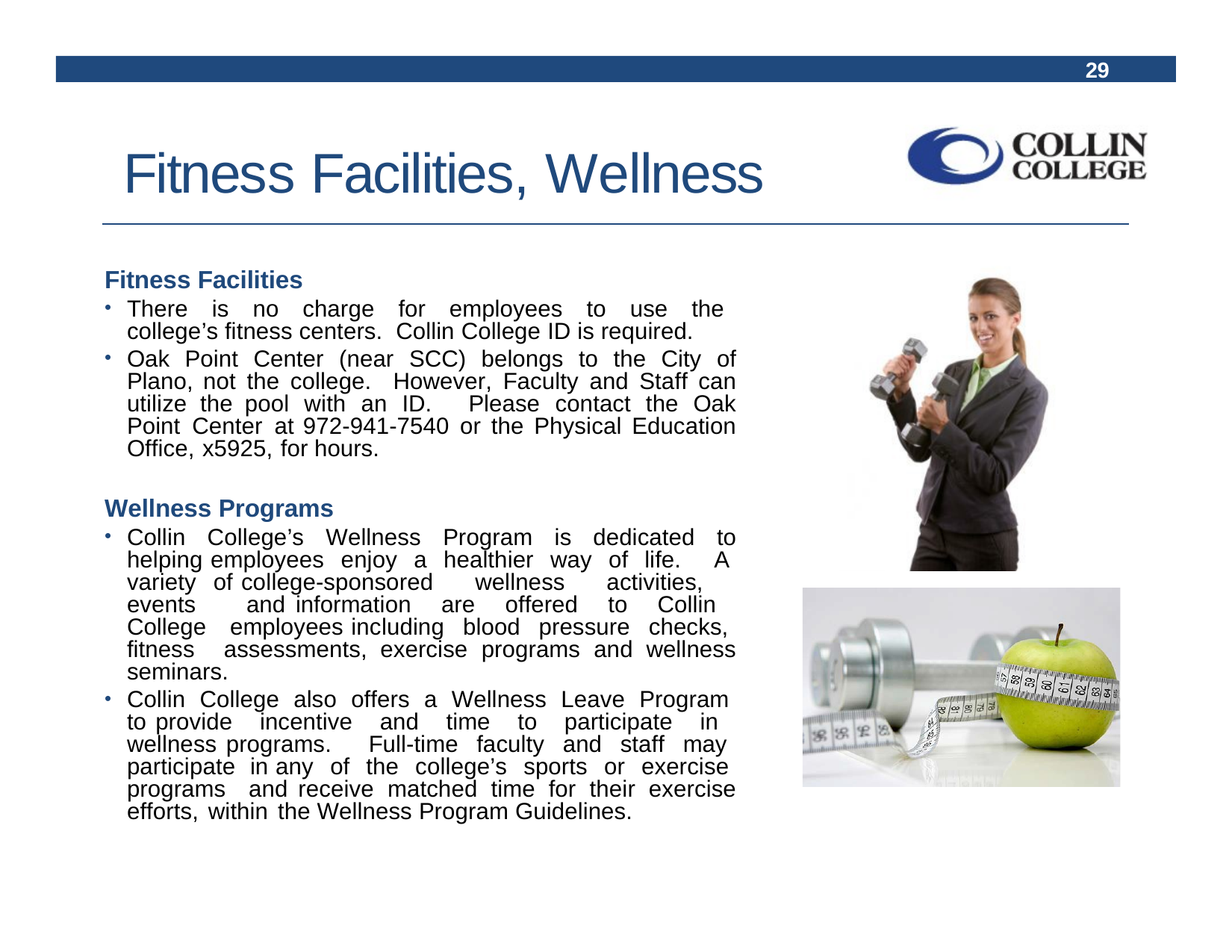

29
# Fitness Facilities, Wellness

Fitness Facilities
There  is  no  charge  for  employees  to  use  the  college’s fitness centers.  Collin College ID is required.
Oak Point Center (near SCC) belongs to the City of Plano, not the college.  However, Faculty and Staff can utilize the pool with an ID.   Please contact the Oak Point Center at 972-941-7540 or the Physical Education Office, x5925, for hours.

Wellness Programs
Collin College’s Wellness Program is dedicated to helping employees  enjoy  a  healthier  way  of  life.    A  variety  of college-sponsored     wellness     activities,     events     and information   are   offered   to   Collin   College   employees including  blood  pressure  checks,  fitness  assessments, exercise programs and wellness seminars.
Collin  College  also  offers  a  Wellness  Leave  Program  to provide   incentive   and   time   to   participate   in   wellness programs.    Full-time  faculty  and  staff  may  participate  in any  of  the  college’s  sports  or  exercise  programs  and receive matched time for their exercise efforts, within the Wellness Program Guidelines.